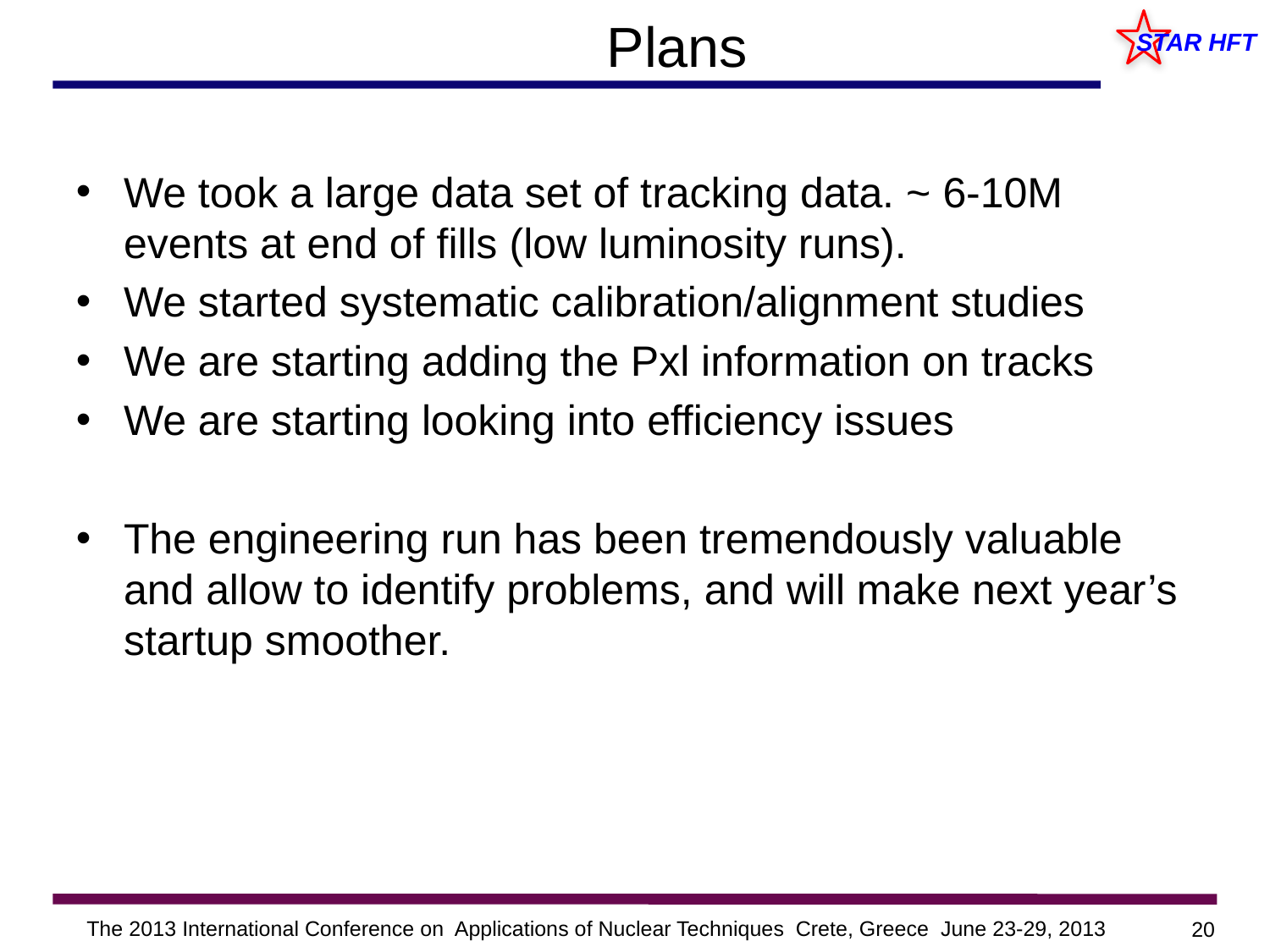

# Plans
We took a large data set of tracking data. ~ 6-10M events at end of fills (low luminosity runs).
We started systematic calibration/alignment studies
We are starting adding the Pxl information on tracks
We are starting looking into efficiency issues

The engineering run has been tremendously valuable and allow to identify problems, and will make next year’s startup smoother.
The 2013 International Conference on  Applications of Nuclear Techniques  Crete, Greece  June 23-29, 2013